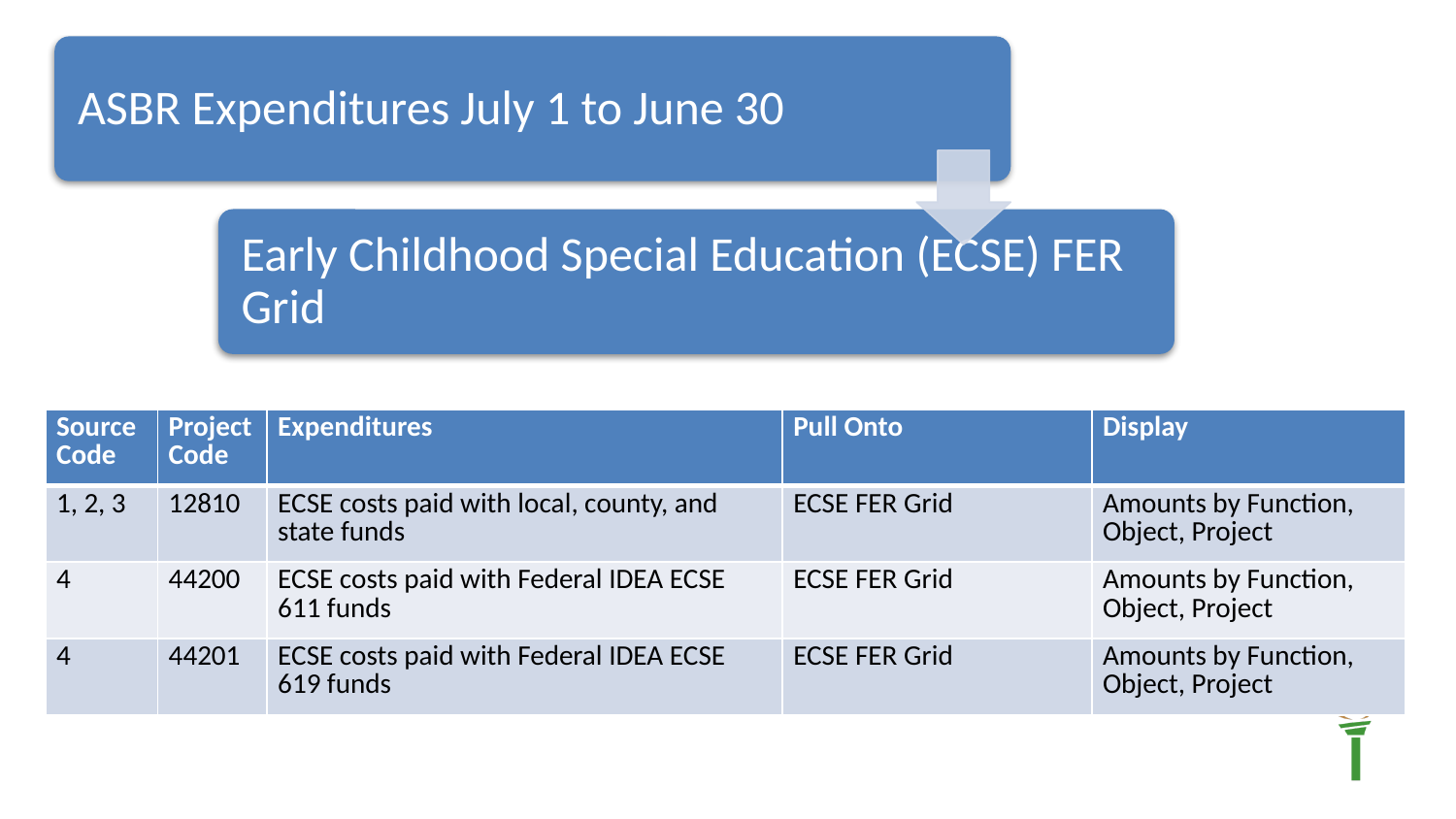

ASBR Expenditures July 1 to June 30
Early Childhood Special Education (ECSE) FER Grid

| Source Code | Project Code | Expenditures | Pull Onto | Display |
| --- | --- | --- | --- | --- |
| 1, 2, 3 | 12810 | ECSE costs paid with local, county, and state funds | ECSE FER Grid | Amounts by Function, Object, Project |
| 4 | 44200 | ECSE costs paid with Federal IDEA ECSE 611 funds | ECSE FER Grid | Amounts by Function, Object, Project |
| 4 | 44201 | ECSE costs paid with Federal IDEA ECSE 619 funds | ECSE FER Grid | Amounts by Function, Object, Project |